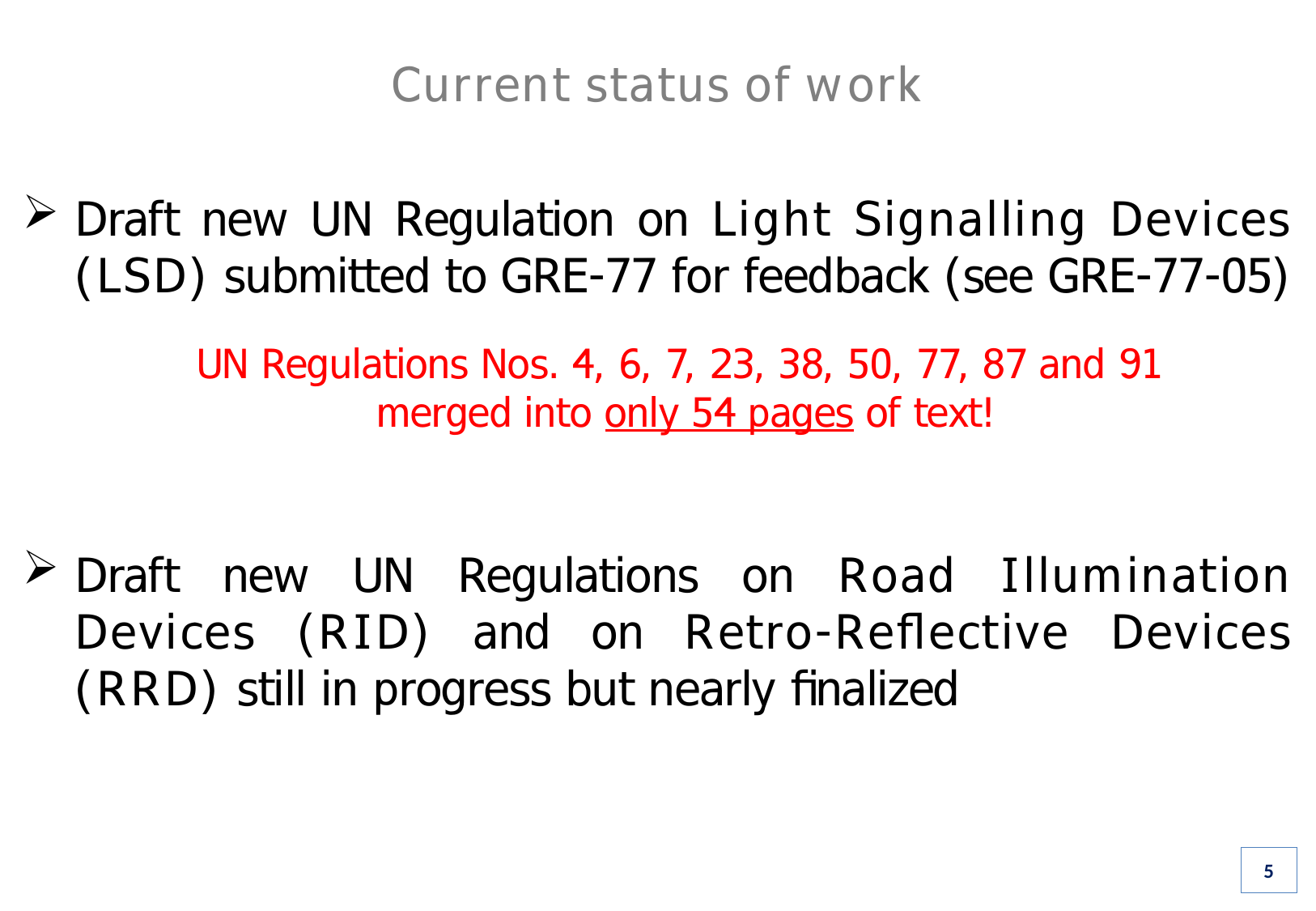

Current status of work
Draft new UN Regulation on Light Signalling Devices (LSD) submitted to GRE-77 for feedback (see GRE-77-05)
UN Regulations Nos. 4, 6, 7, 23, 38, 50, 77, 87 and 91
merged into only 54 pages of text!

Draft new UN Regulations on Road Illumination Devices (RID) and on Retro-Reflective Devices (RRD) still in progress but nearly finalized
5